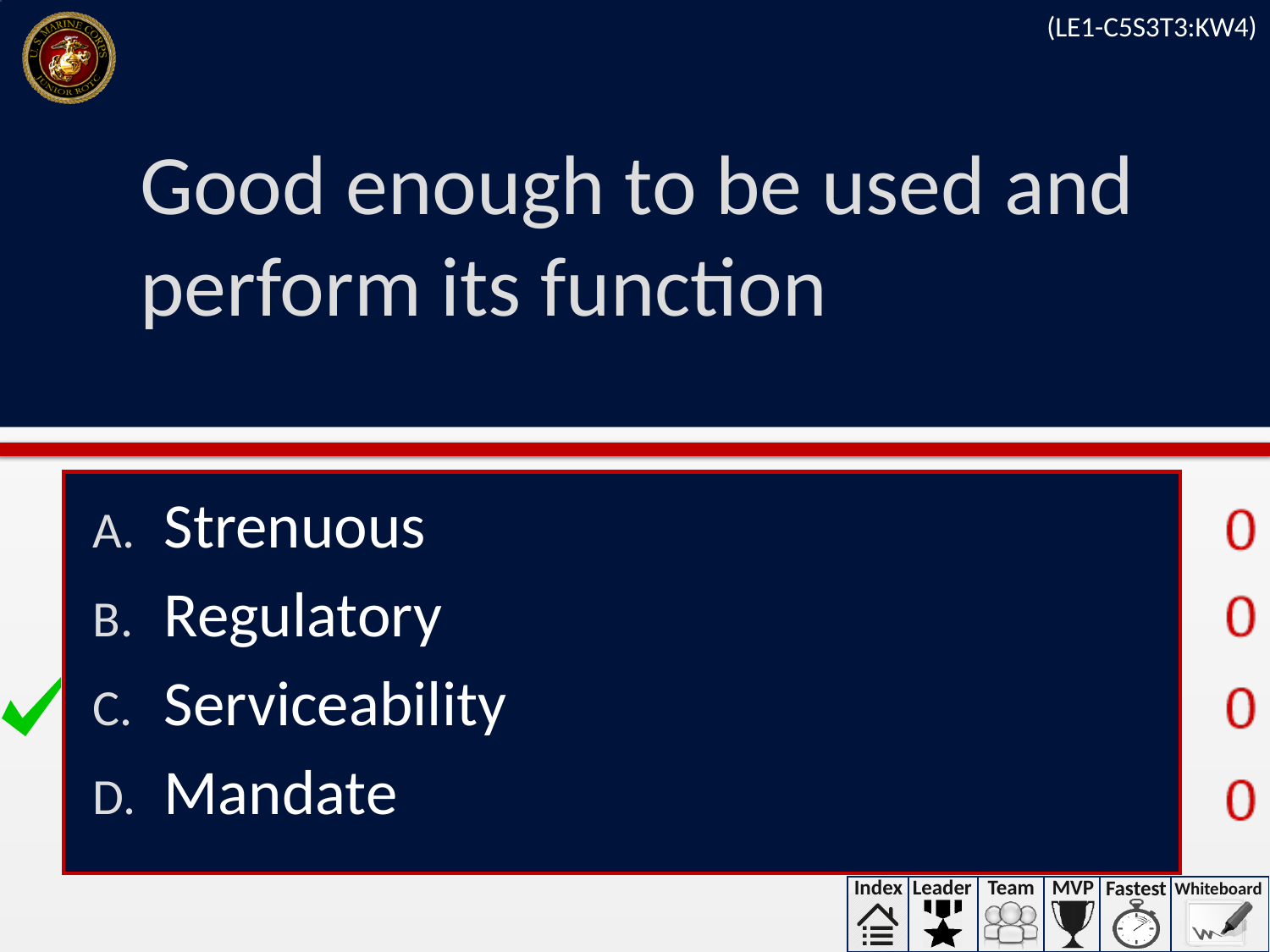

(LE1-C5S3T3:KW4)
# Good enough to be used and perform its function

Strenuous
Regulatory
Serviceability
Mandate